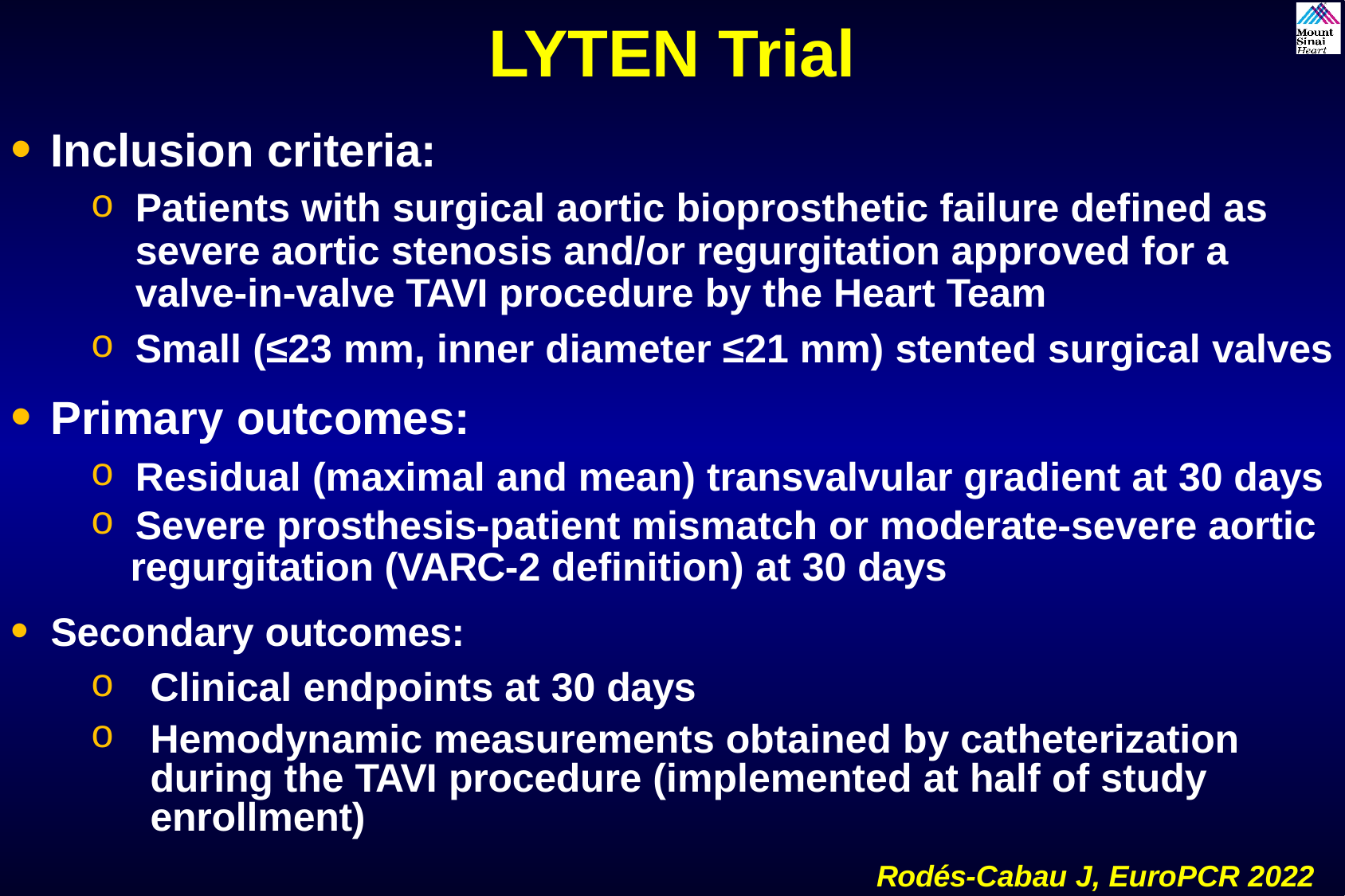

LYTEN Trial
Inclusion criteria:
Patients with surgical aortic bioprosthetic failure defined as severe aortic stenosis and/or regurgitation approved for a valve-in-valve TAVI procedure by the Heart Team
Small (≤23 mm, inner diameter ≤21 mm) stented surgical valves
Primary outcomes:
Residual (maximal and mean) transvalvular gradient at 30 days
Severe prosthesis-patient mismatch or moderate-severe aortic
regurgitation (VARC-2 definition) at 30 days
Secondary outcomes:
Clinical endpoints at 30 days
Hemodynamic measurements obtained by catheterization during the TAVI procedure (implemented at half of study enrollment)
Rodés-Cabau J, EuroPCR 2022